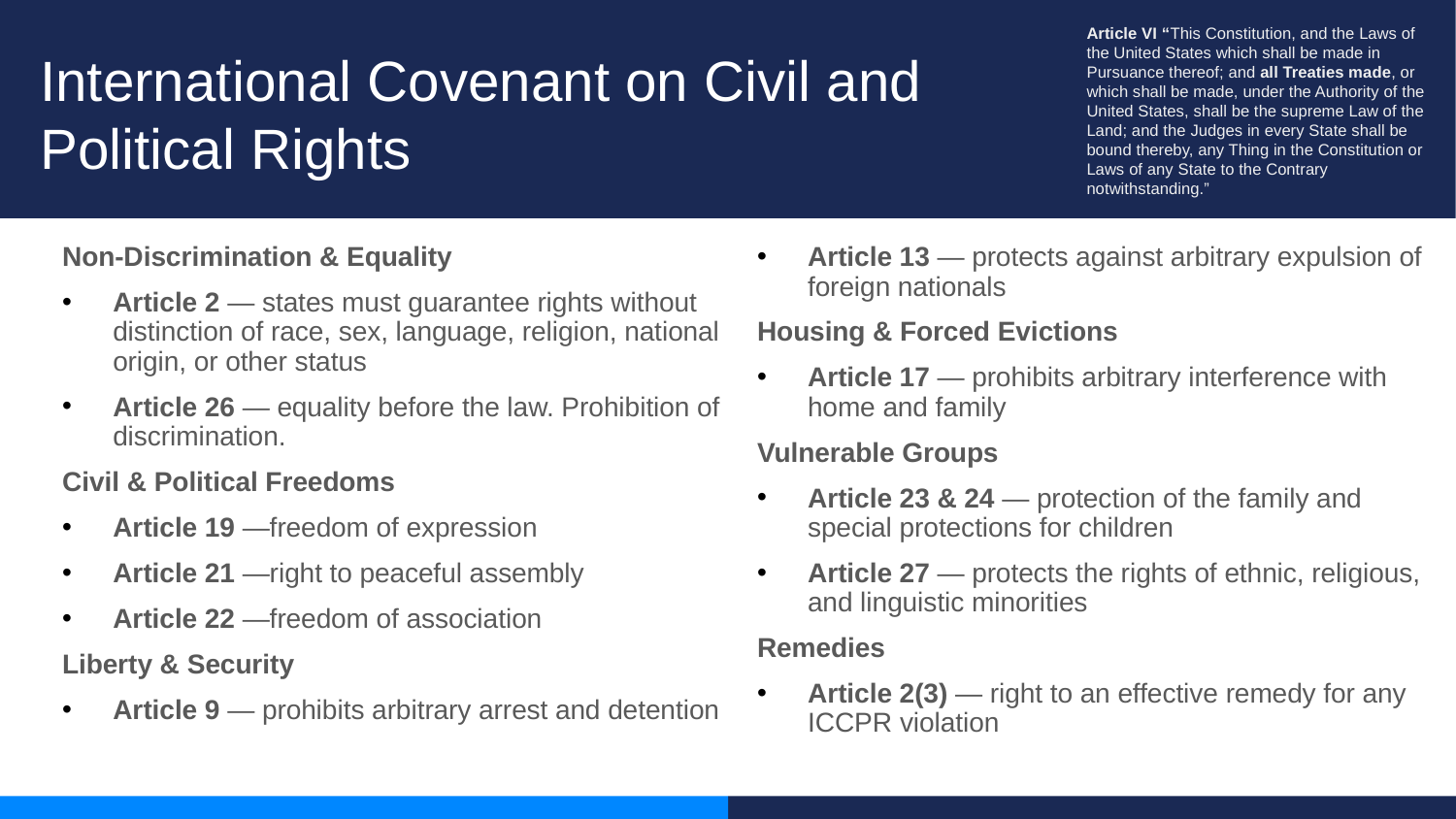

Article VI “This Constitution, and the Laws of the United States which shall be made in Pursuance thereof; and all Treaties made, or which shall be made, under the Authority of the United States, shall be the supreme Law of the Land; and the Judges in every State shall be bound thereby, any Thing in the Constitution or Laws of any State to the Contrary notwithstanding.”
# International Covenant on Civil and Political Rights
Non-Discrimination & Equality
Article 2 — states must guarantee rights without distinction of race, sex, language, religion, national origin, or other status
Article 26 — equality before the law. Prohibition of discrimination.
Civil & Political Freedoms
Article 19 —freedom of expression
Article 21 —right to peaceful assembly
Article 22 —freedom of association
Liberty & Security
Article 9 — prohibits arbitrary arrest and detention

Article 13 — protects against arbitrary expulsion of foreign nationals
Housing & Forced Evictions
Article 17 — prohibits arbitrary interference with home and family
Vulnerable Groups
Article 23 & 24 — protection of the family and special protections for children
Article 27 — protects the rights of ethnic, religious, and linguistic minorities
Remedies
Article 2(3) — right to an effective remedy for any ICCPR violation